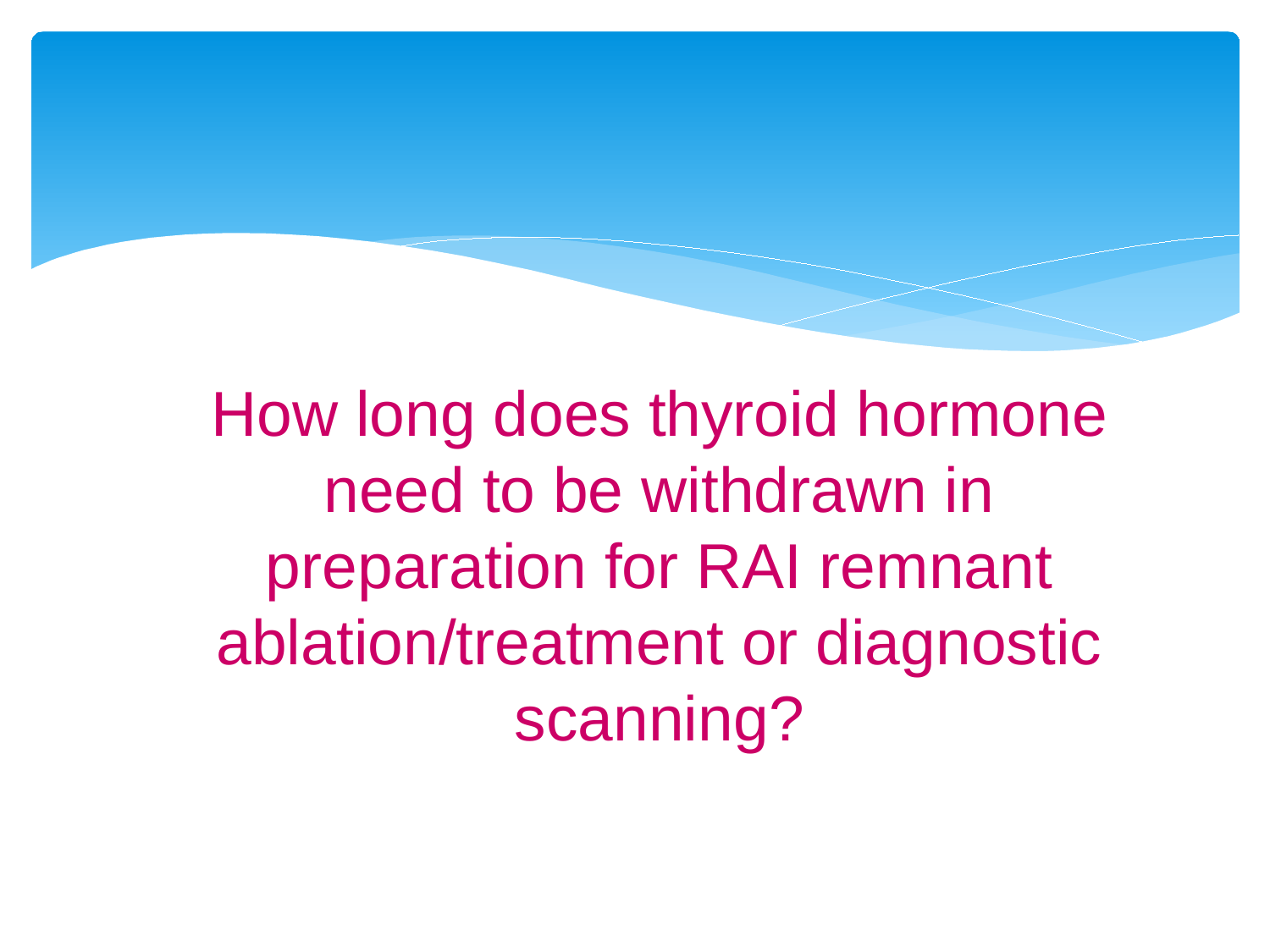

#
How long does thyroid hormone need to be withdrawn in preparation for RAI remnant ablation/treatment or diagnostic scanning?